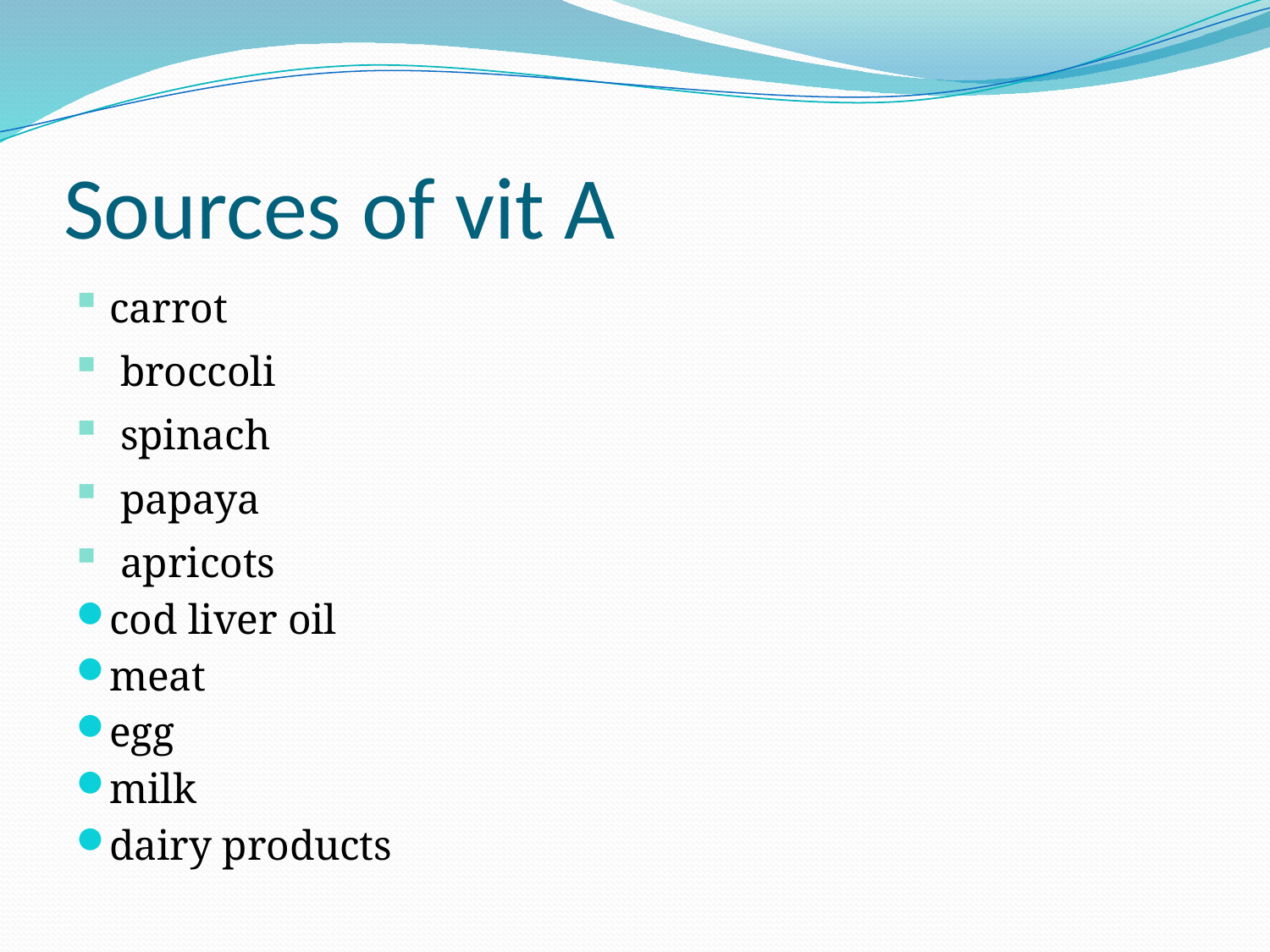

# Sources of vit A
carrot
 broccoli
 spinach
 papaya
 apricots
cod liver oil
meat
egg
milk
dairy products